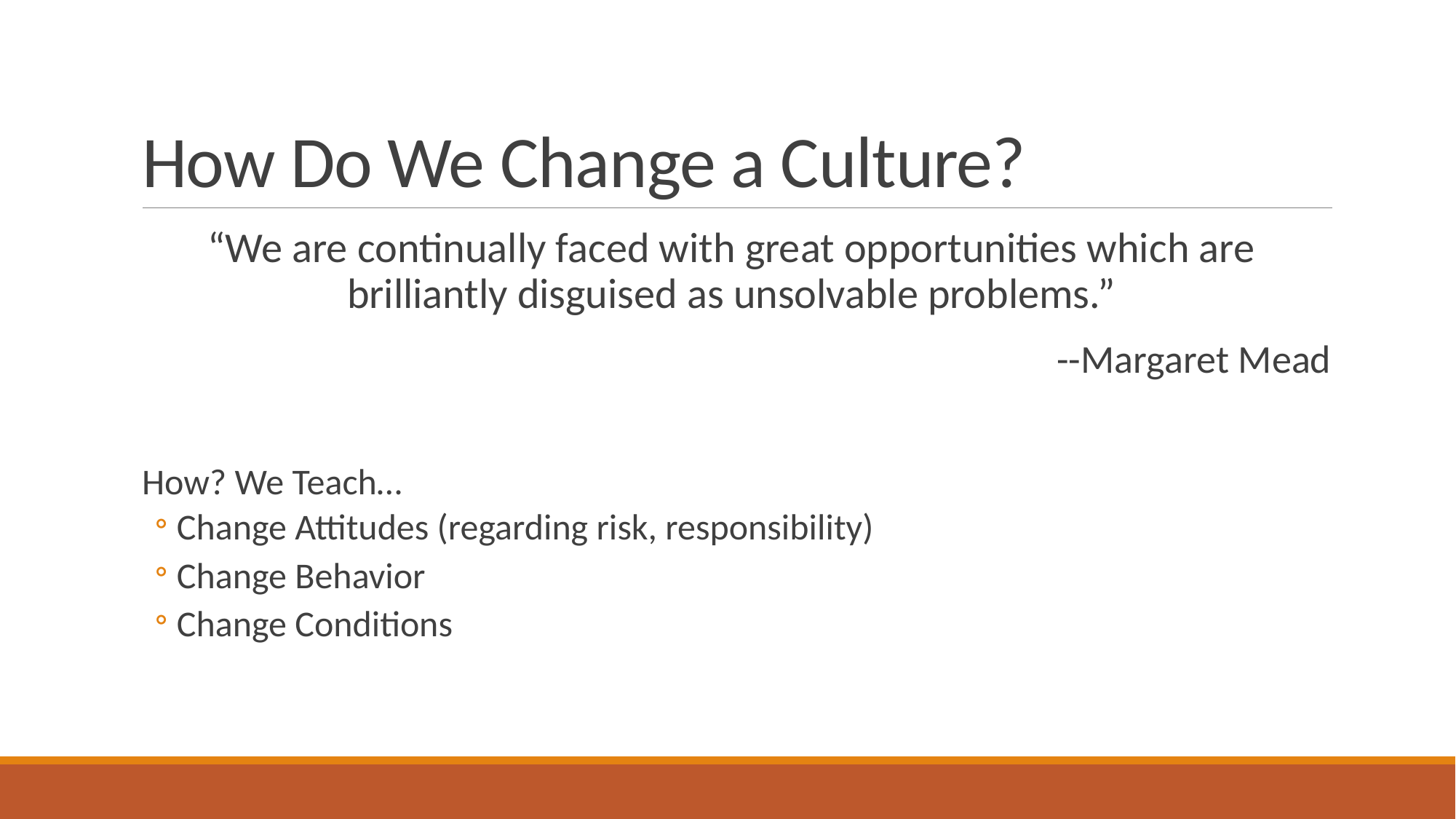

# How Do We Change a Culture?
“We are continually faced with great opportunities which are brilliantly disguised as unsolvable problems.”
		     --Margaret Mead

How? We Teach…
Change Attitudes (regarding risk, responsibility)
Change Behavior
Change Conditions